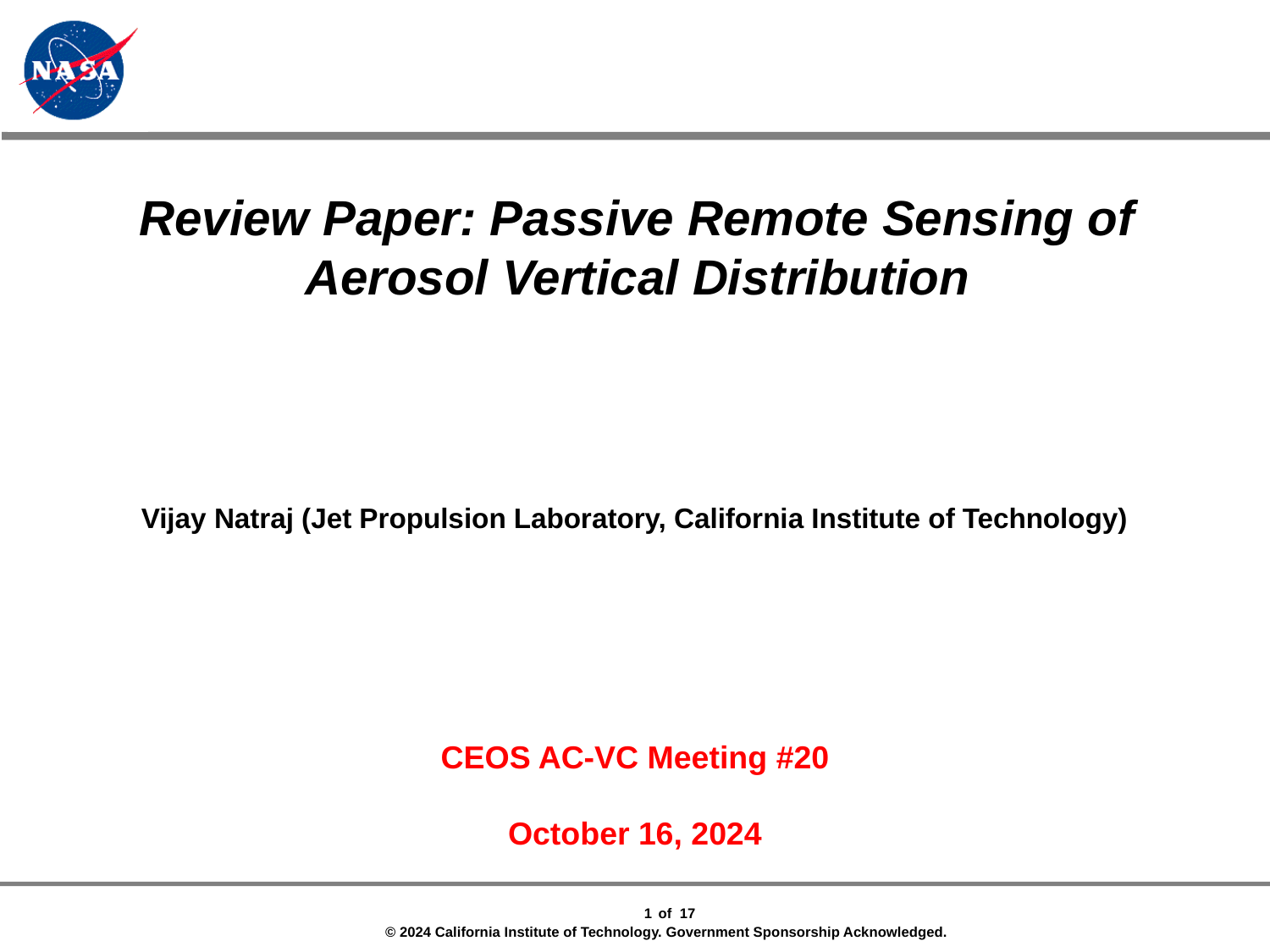

Review Paper: Passive Remote Sensing of Aerosol Vertical Distribution

Vijay Natraj (Jet Propulsion Laboratory, California Institute of Technology)

CEOS AC-VC Meeting #20

October 16, 2024